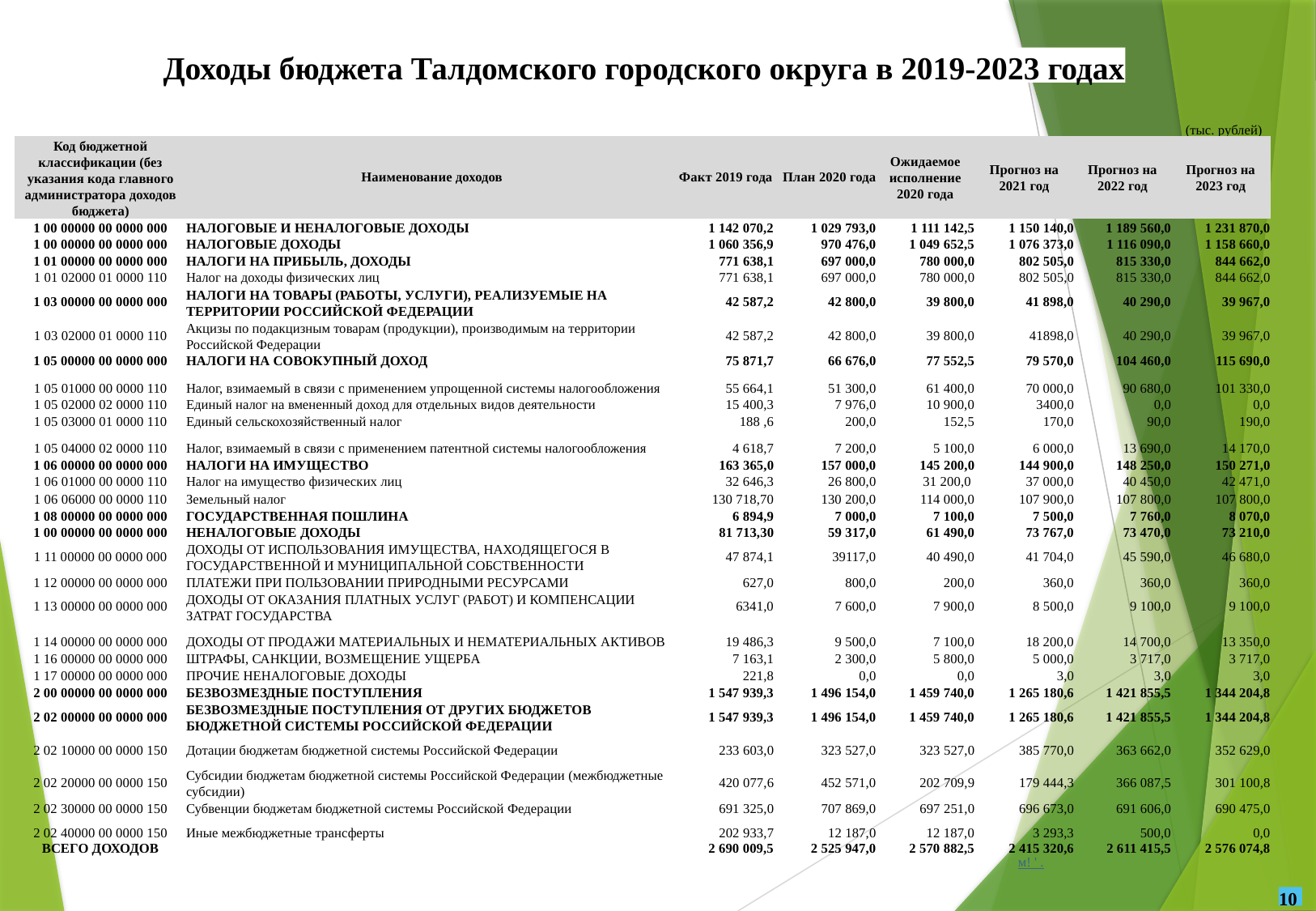

Доходы бюджета Талдомского городского округа в 2019-2023 годах
(тыс. рублей)
| Код бюджетной классификации (без указания кода главного администратора доходов бюджета) | Наименование доходов | Факт 2019 года | План 2020 года | Ожидаемое исполнение 2020 года | Прогноз на 2021 год | Прогноз на 2022 год | Прогноз на 2023 год |
| --- | --- | --- | --- | --- | --- | --- | --- |
| 1 00 00000 00 0000 000 | НАЛОГОВЫЕ И НЕНАЛОГОВЫЕ ДОХОДЫ | 1 142 070,2 | 1 029 793,0 | 1 111 142,5 | 1 150 140,0 | 1 189 560,0 | 1 231 870,0 |
| 1 00 00000 00 0000 000 | НАЛОГОВЫЕ ДОХОДЫ | 1 060 356,9 | 970 476,0 | 1 049 652,5 | 1 076 373,0 | 1 116 090,0 | 1 158 660,0 |
| 1 01 00000 00 0000 000 | НАЛОГИ НА ПРИБЫЛЬ, ДОХОДЫ | 771 638,1 | 697 000,0 | 780 000,0 | 802 505,0 | 815 330,0 | 844 662,0 |
| 1 01 02000 01 0000 110 | Налог на доходы физических лиц | 771 638,1 | 697 000,0 | 780 000,0 | 802 505,0 | 815 330,0 | 844 662,0 |
| 1 03 00000 00 0000 000 | НАЛОГИ НА ТОВАРЫ (РАБОТЫ, УСЛУГИ), РЕАЛИЗУЕМЫЕ НА ТЕРРИТОРИИ РОССИЙСКОЙ ФЕДЕРАЦИИ | 42 587,2 | 42 800,0 | 39 800,0 | 41 898,0 | 40 290,0 | 39 967,0 |
| 1 03 02000 01 0000 110 | Акцизы по подакцизным товарам (продукции), производимым на территории Российской Федерации | 42 587,2 | 42 800,0 | 39 800,0 | 41898,0 | 40 290,0 | 39 967,0 |
| 1 05 00000 00 0000 000 | НАЛОГИ НА СОВОКУПНЫЙ ДОХОД | 75 871,7 | 66 676,0 | 77 552,5 | 79 570,0 | 104 460,0 | 115 690,0 |
| 1 05 01000 00 0000 110 | Налог, взимаемый в связи с применением упрощенной системы налогообложения | 55 664,1 | 51 300,0 | 61 400,0 | 70 000,0 | 90 680,0 | 101 330,0 |
| 1 05 02000 02 0000 110 | Единый налог на вмененный доход для отдельных видов деятельности | 15 400,3 | 7 976,0 | 10 900,0 | 3400,0 | 0,0 | 0,0 |
| 1 05 03000 01 0000 110 | Единый сельскохозяйственный налог | 188 ,6 | 200,0 | 152,5 | 170,0 | 90,0 | 190,0 |
| 1 05 04000 02 0000 110 | Налог, взимаемый в связи с применением патентной системы налогообложения | 4 618,7 | 7 200,0 | 5 100,0 | 6 000,0 | 13 690,0 | 14 170,0 |
| 1 06 00000 00 0000 000 | НАЛОГИ НА ИМУЩЕСТВО | 163 365,0 | 157 000,0 | 145 200,0 | 144 900,0 | 148 250,0 | 150 271,0 |
| 1 06 01000 00 0000 110 | Налог на имущество физических лиц | 32 646,3 | 26 800,0 | 31 200,0 | 37 000,0 | 40 450,0 | 42 471,0 |
| 1 06 06000 00 0000 110 | Земельный налог | 130 718,70 | 130 200,0 | 114 000,0 | 107 900,0 | 107 800,0 | 107 800,0 |
| 1 08 00000 00 0000 000 | ГОСУДАРСТВЕННАЯ ПОШЛИНА | 6 894,9 | 7 000,0 | 7 100,0 | 7 500,0 | 7 760,0 | 8 070,0 |
| 1 00 00000 00 0000 000 | НЕНАЛОГОВЫЕ ДОХОДЫ | 81 713,30 | 59 317,0 | 61 490,0 | 73 767,0 | 73 470,0 | 73 210,0 |
| 1 11 00000 00 0000 000 | ДОХОДЫ ОТ ИСПОЛЬЗОВАНИЯ ИМУЩЕСТВА, НАХОДЯЩЕГОСЯ В ГОСУДАРСТВЕННОЙ И МУНИЦИПАЛЬНОЙ СОБСТВЕННОСТИ | 47 874,1 | 39117,0 | 40 490,0 | 41 704,0 | 45 590,0 | 46 680,0 |
| 1 12 00000 00 0000 000 | ПЛАТЕЖИ ПРИ ПОЛЬЗОВАНИИ ПРИРОДНЫМИ РЕСУРСАМИ | 627,0 | 800,0 | 200,0 | 360,0 | 360,0 | 360,0 |
| 1 13 00000 00 0000 000 | ДОХОДЫ ОТ ОКАЗАНИЯ ПЛАТНЫХ УСЛУГ (РАБОТ) И КОМПЕНСАЦИИ ЗАТРАТ ГОСУДАРСТВА | 6341,0 | 7 600,0 | 7 900,0 | 8 500,0 | 9 100,0 | 9 100,0 |
| 1 14 00000 00 0000 000 | ДОХОДЫ ОТ ПРОДАЖИ МАТЕРИАЛЬНЫХ И НЕМАТЕРИАЛЬНЫХ АКТИВОВ | 19 486,3 | 9 500,0 | 7 100,0 | 18 200,0 | 14 700,0 | 13 350,0 |
| 1 16 00000 00 0000 000 | ШТРАФЫ, САНКЦИИ, ВОЗМЕЩЕНИЕ УЩЕРБА | 7 163,1 | 2 300,0 | 5 800,0 | 5 000,0 | 3 717,0 | 3 717,0 |
| 1 17 00000 00 0000 000 | ПРОЧИЕ НЕНАЛОГОВЫЕ ДОХОДЫ | 221,8 | 0,0 | 0,0 | 3,0 | 3,0 | 3,0 |
| 2 00 00000 00 0000 000 | БЕЗВОЗМЕЗДНЫЕ ПОСТУПЛЕНИЯ | 1 547 939,3 | 1 496 154,0 | 1 459 740,0 | 1 265 180,6 | 1 421 855,5 | 1 344 204,8 |
| 2 02 00000 00 0000 000 | БЕЗВОЗМЕЗДНЫЕ ПОСТУПЛЕНИЯ ОТ ДРУГИХ БЮДЖЕТОВ БЮДЖЕТНОЙ СИСТЕМЫ РОССИЙСКОЙ ФЕДЕРАЦИИ | 1 547 939,3 | 1 496 154,0 | 1 459 740,0 | 1 265 180,6 | 1 421 855,5 | 1 344 204,8 |
| 2 02 10000 00 0000 150 | Дотации бюджетам бюджетной системы Российской Федерации | 233 603,0 | 323 527,0 | 323 527,0 | 385 770,0 | 363 662,0 | 352 629,0 |
| 2 02 20000 00 0000 150 | Субсидии бюджетам бюджетной системы Российской Федерации (межбюджетные субсидии) | 420 077,6 | 452 571,0 | 202 709,9 | 179 444,3 | 366 087,5 | 301 100,8 |
| 2 02 30000 00 0000 150 | Субвенции бюджетам бюджетной системы Российской Федерации | 691 325,0 | 707 869,0 | 697 251,0 | 696 673,0 | 691 606,0 | 690 475,0 |
| 2 02 40000 00 0000 150 | Иные межбюджетные трансферты | 202 933,7 | 12 187,0 | 12 187,0 | 3 293,3 | 500,0 | 0,0 |
| ВСЕГО ДОХОДОВ |  | 2 690 009,5 | 2 525 947,0 | 2 570 882,5 | 2 415 320,6 | 2 611 415,5 | 2 576 074,8 |
м! ' .
10